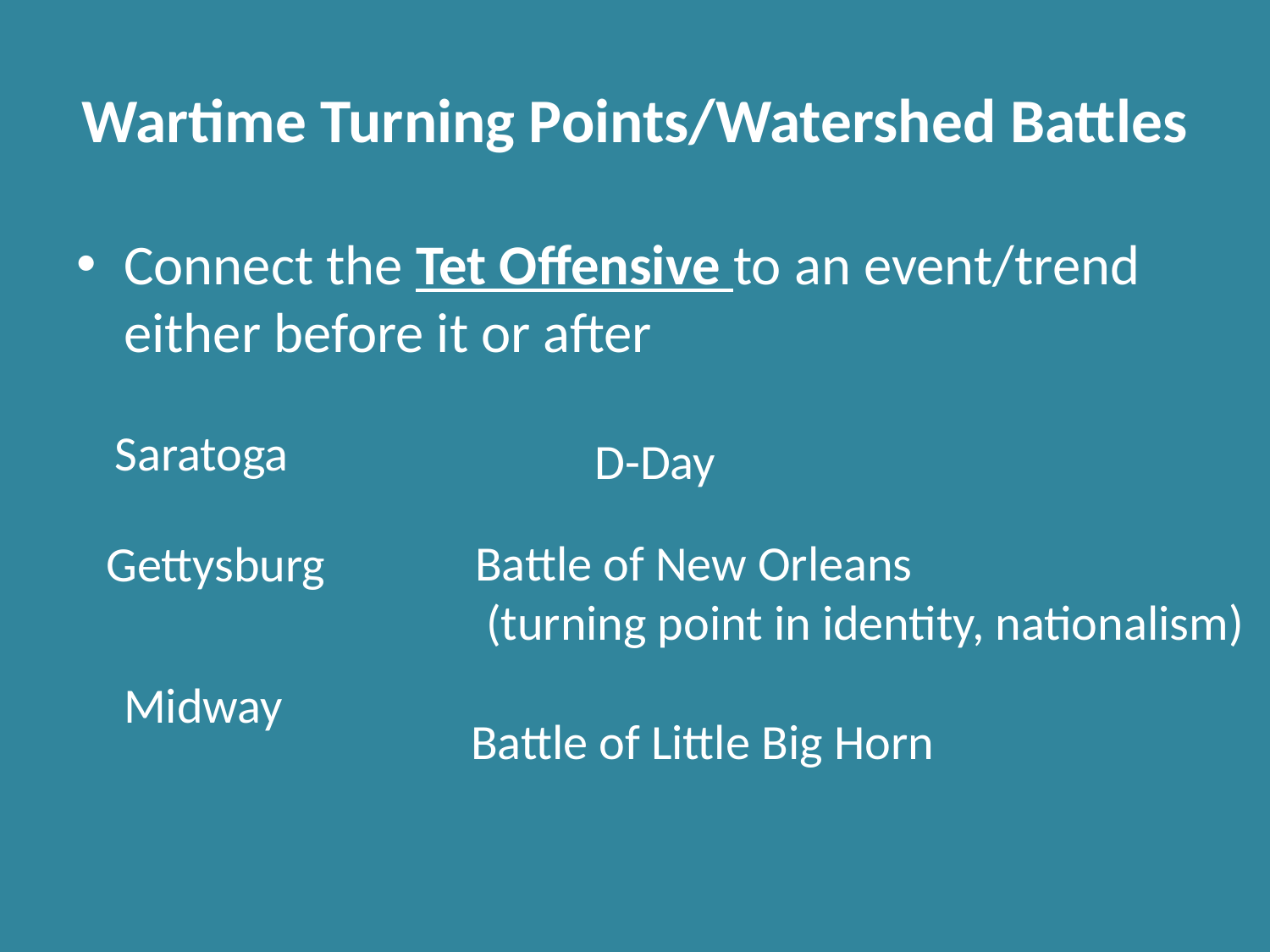

# Wartime Turning Points/Watershed Battles
Connect the Tet Offensive to an event/trend either before it or after

Saratoga
D-Day
Battle of New Orleans
 (turning point in identity, nationalism)

Gettysburg
Midway
Battle of Little Big Horn